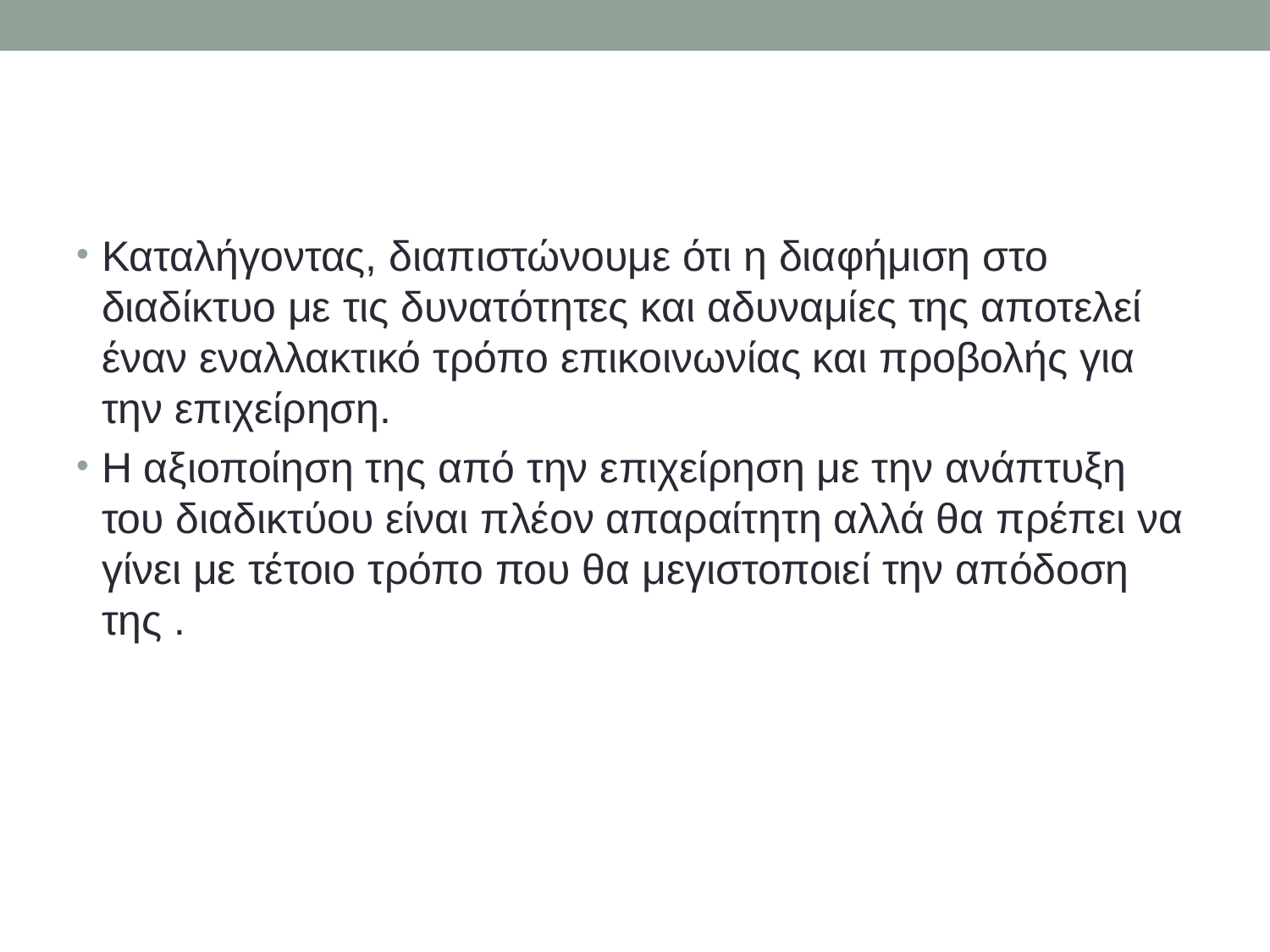

#
Καταλήγοντας, διαπιστώνουμε ότι η διαφήμιση στο διαδίκτυο με τις δυνατότητες και αδυναμίες της αποτελεί έναν εναλλακτικό τρόπο επικοινωνίας και προβολής για την επιχείρηση.
Η αξιοποίηση της από την επιχείρηση με την ανάπτυξη του διαδικτύου είναι πλέον απαραίτητη αλλά θα πρέπει να γίνει με τέτοιο τρόπο που θα μεγιστοποιεί την απόδοση της .